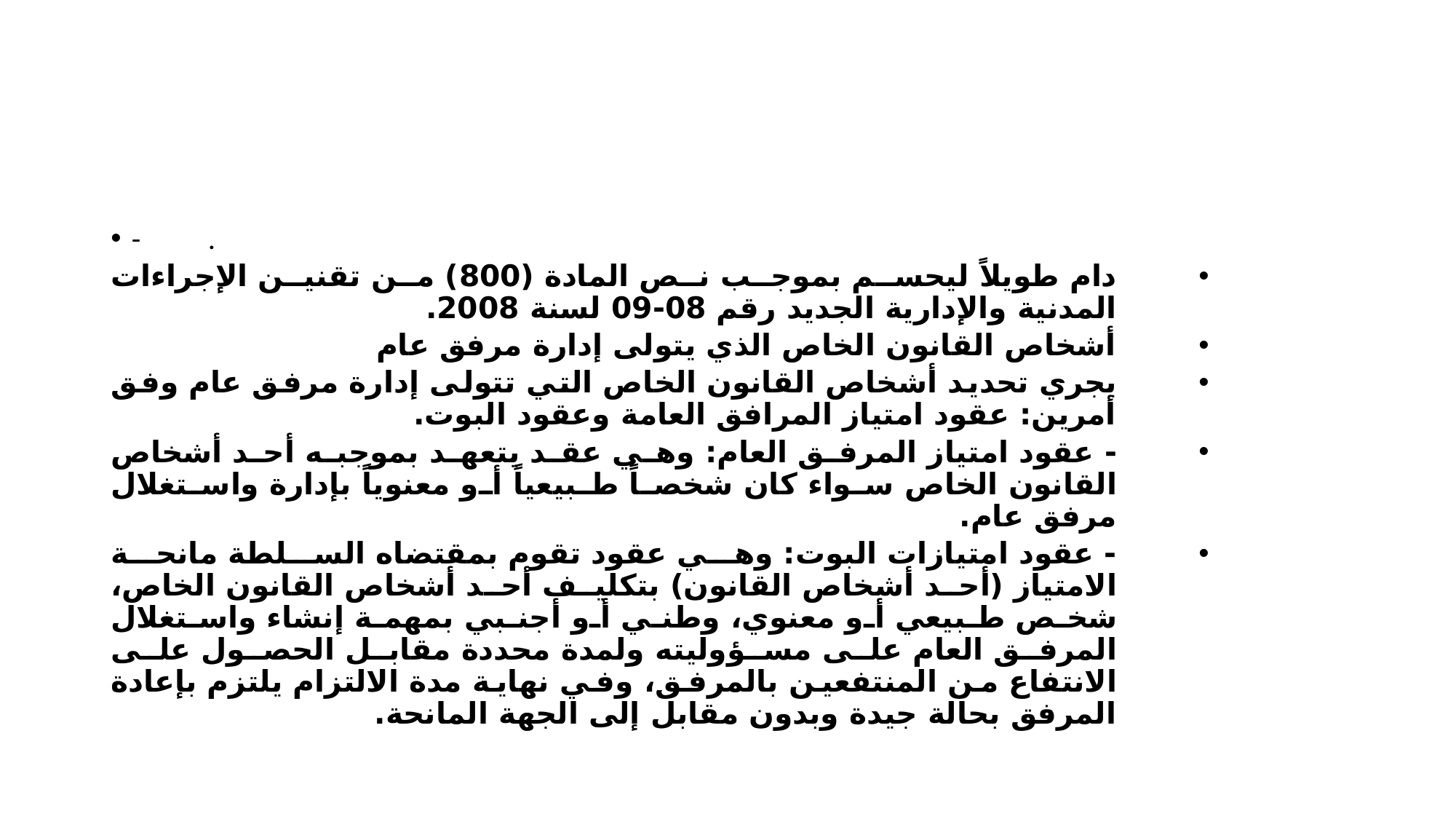

#
-	.
دام طويلاً ليحسم بموجب نص المادة (800) من تقنين الإجراءات المدنية والإدارية الجديد رقم 08-09 لسنة 2008.
أشخاص القانون الخاص الذي يتولى إدارة مرفق عام
يجري تحديد أشخاص القانون الخاص التي تتولى إدارة مرفق عام وفق أمرين: عقود امتياز المرافق العامة وعقود البوت.
- عقود امتياز المرفق العام: وهي عقد يتعهد بموجبه أحد أشخاص القانون الخاص سواء كان شخصاً طبيعياً أو معنوياً بإدارة واستغلال مرفق عام.
- عقود امتيازات البوت: وهي عقود تقوم بمقتضاه السلطة مانحة الامتياز (أحد أشخاص القانون) بتكليف أحد أشخاص القانون الخاص، شخص طبيعي أو معنوي، وطني أو أجنبي بمهمة إنشاء واستغلال المرفق العام على مسؤوليته ولمدة محددة مقابل الحصول على الانتفاع من المنتفعين بالمرفق، وفي نهاية مدة الالتزام يلتزم بإعادة المرفق بحالة جيدة وبدون مقابل إلى الجهة المانحة.